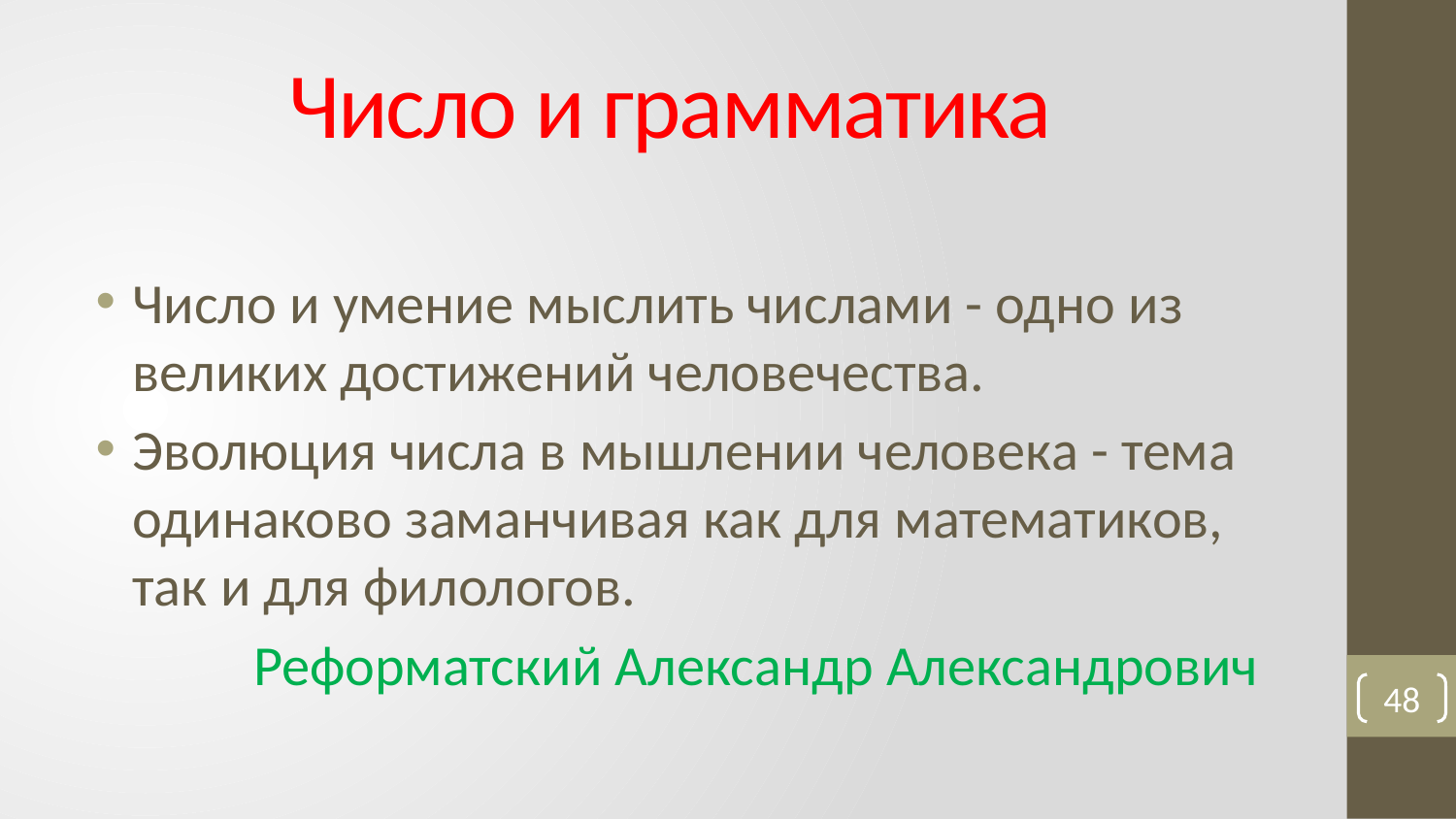

# Число и грамматика

Число и умение мыслить числами - одно из великих достижений человечества.
Эволюция числа в мышлении человека - тема одинаково заманчивая как для математиков, так и для филологов.
Реформатский Александр Александрович
48